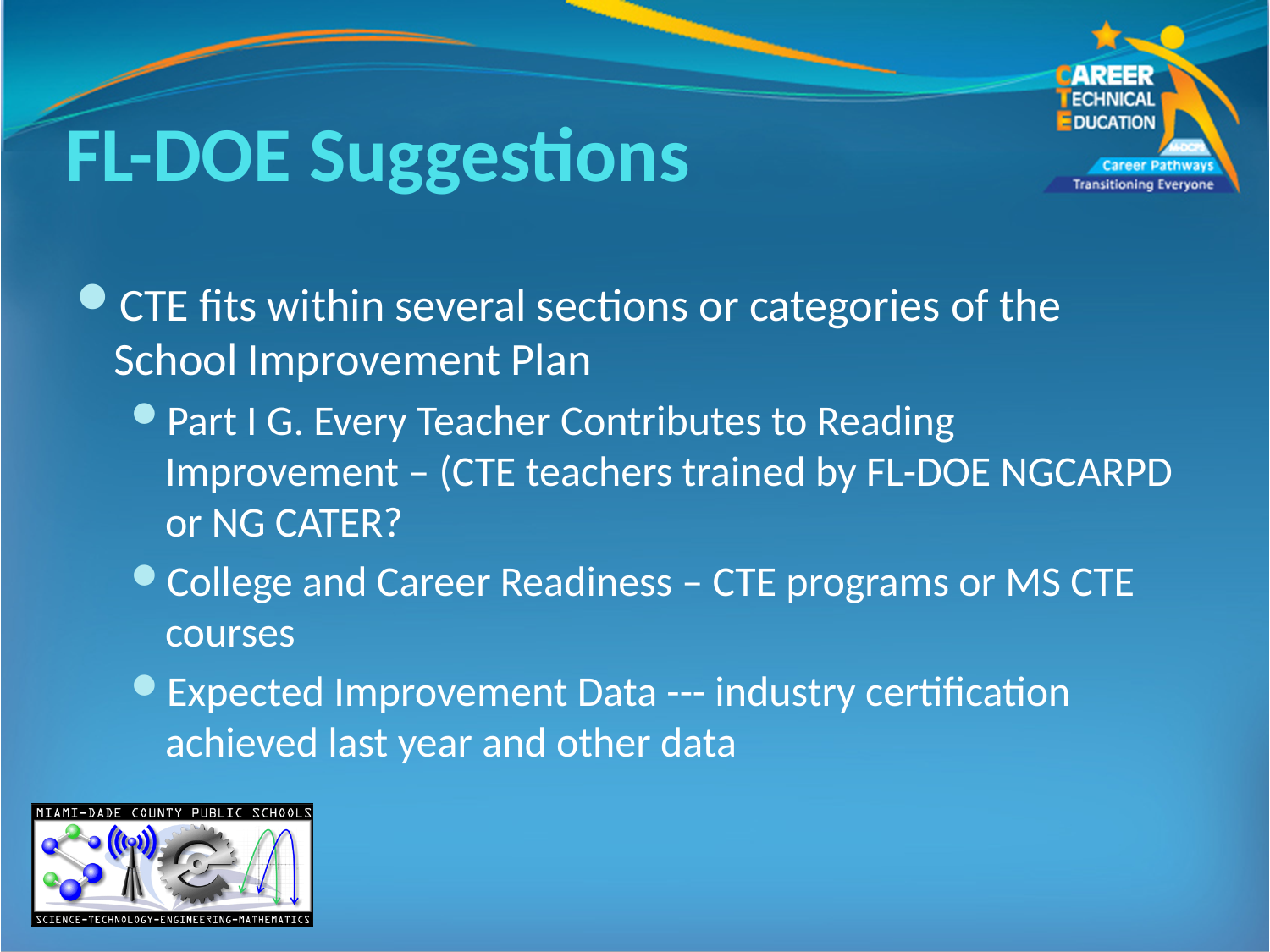

# FL-DOE Suggestions
CTE fits within several sections or categories of the School Improvement Plan
Part I G. Every Teacher Contributes to Reading Improvement – (CTE teachers trained by FL-DOE NGCARPD or NG CATER?
College and Career Readiness – CTE programs or MS CTE courses
Expected Improvement Data --- industry certification achieved last year and other data